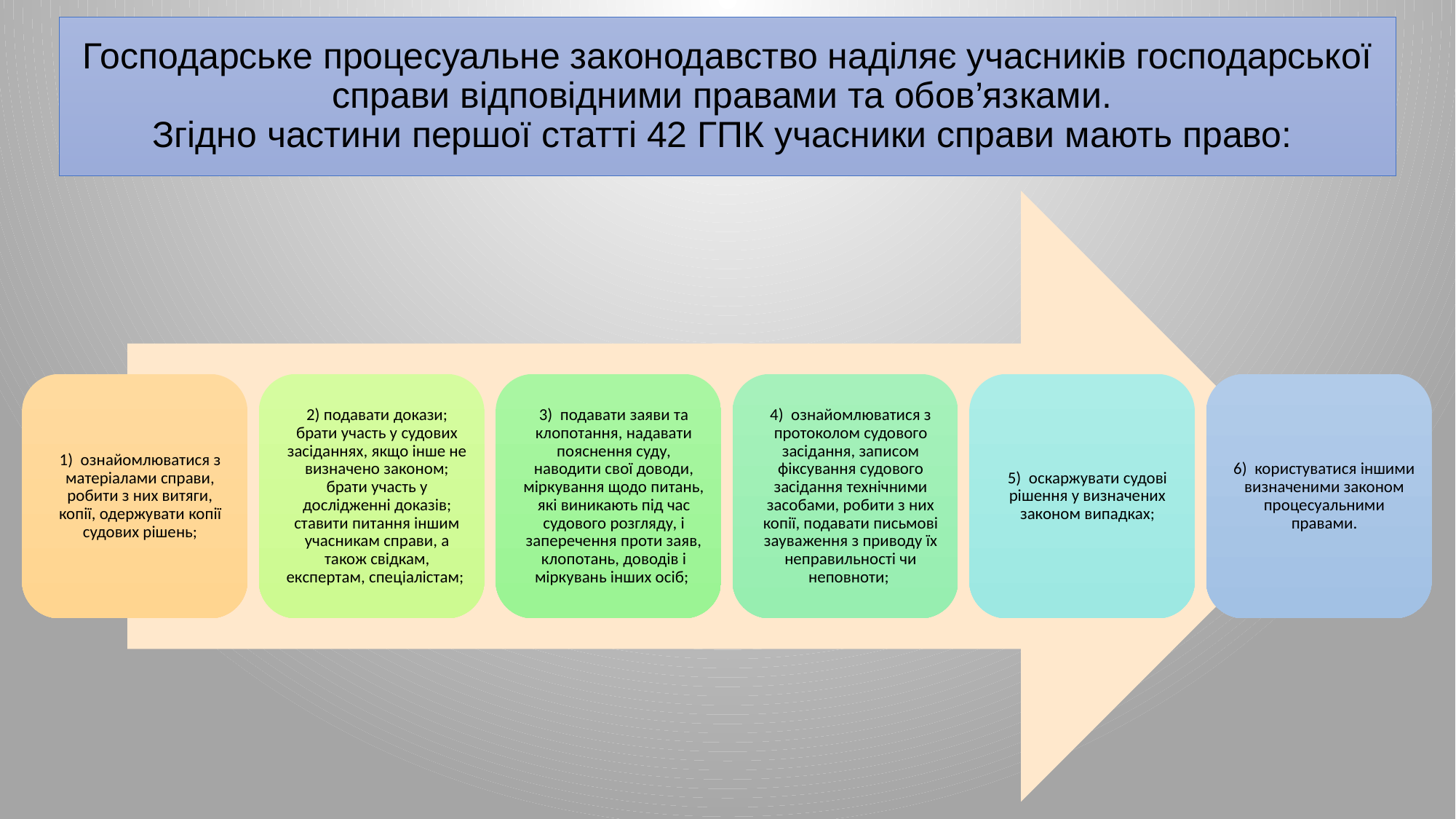

# Господарське процесуальне законодавство наділяє учасників господарської справи відповідними правами та обов’язками. Згідно частини першої статті 42 ГПК учасники справи мають право:
1)  ознайомлюватися з матеріалами справи, робити з них витяги, копії, одержувати копії судових рішень;
2) подавати докази; брати участь у судових засіданнях, якщо інше не визначено законом; брати участь у дослідженні доказів; ставити питання іншим учасникам справи, а також свідкам, експертам, спеціалістам;
3)  подавати заяви та клопотання, надавати пояснення суду, наводити свої доводи, міркування щодо питань, які виникають під час судового розгляду, і заперечення проти заяв, клопотань, доводів і міркувань інших осіб;
4)  ознайомлюватися з протоколом судового засідання, записом фіксування судового засідання технічними засобами, робити з них копії, подавати письмові зауваження з приводу їх неправильності чи неповноти;
5)  оскаржувати судові рішення у визначених законом випадках;
6)  користуватися іншими визначеними законом процесуальними правами.